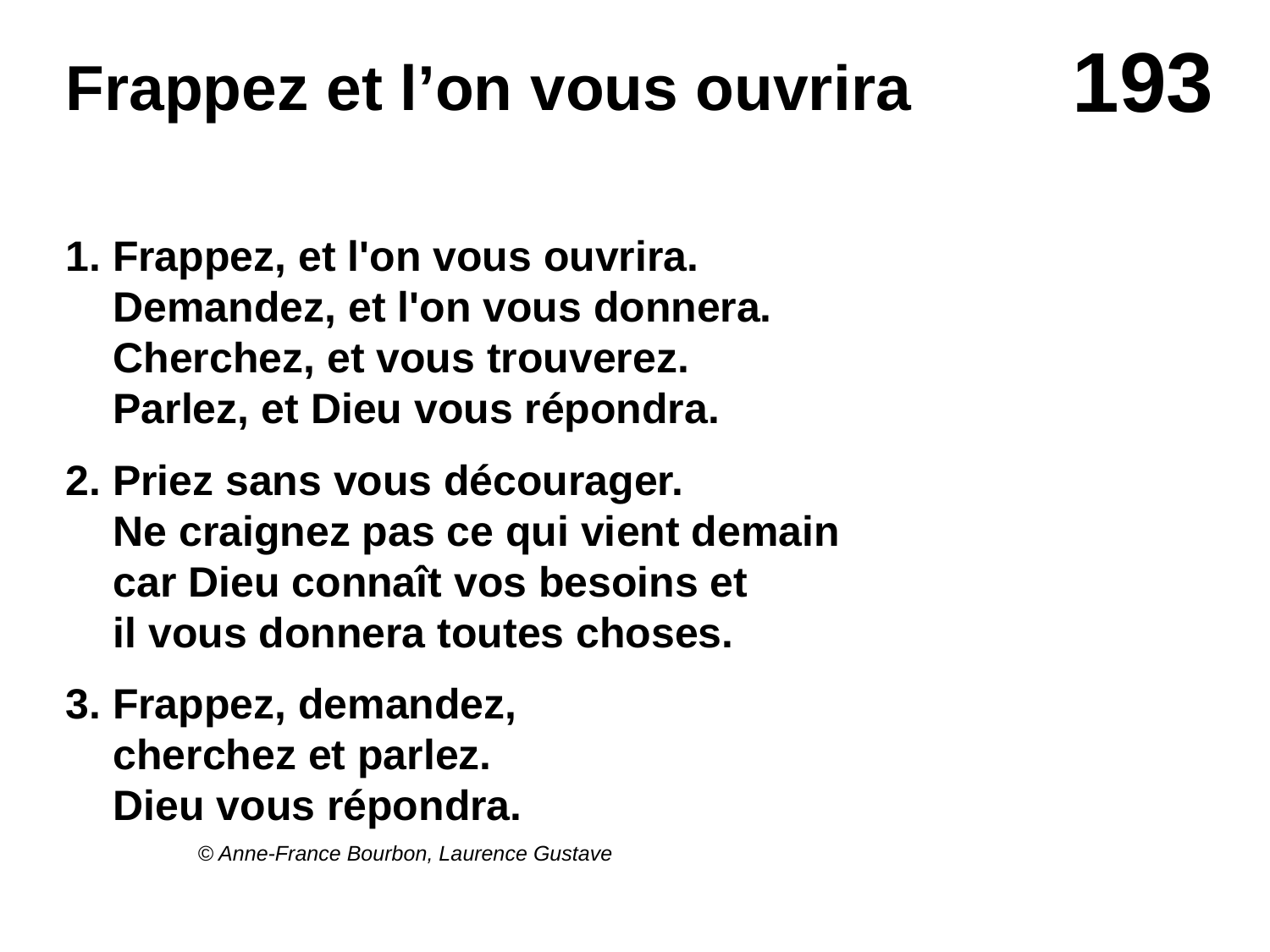

# Frappez et l’on vous ouvrira
1. Frappez, et l'on vous ouvrira.
Demandez, et l'on vous donnera.
Cherchez, et vous trouverez.
Parlez, et Dieu vous répondra.
2. Priez sans vous décourager.
Ne craignez pas ce qui vient demain
car Dieu connaît vos besoins et
il vous donnera toutes choses.
3. Frappez, demandez,
cherchez et parlez.
Dieu vous répondra.
© Anne-France Bourbon, Laurence Gustave